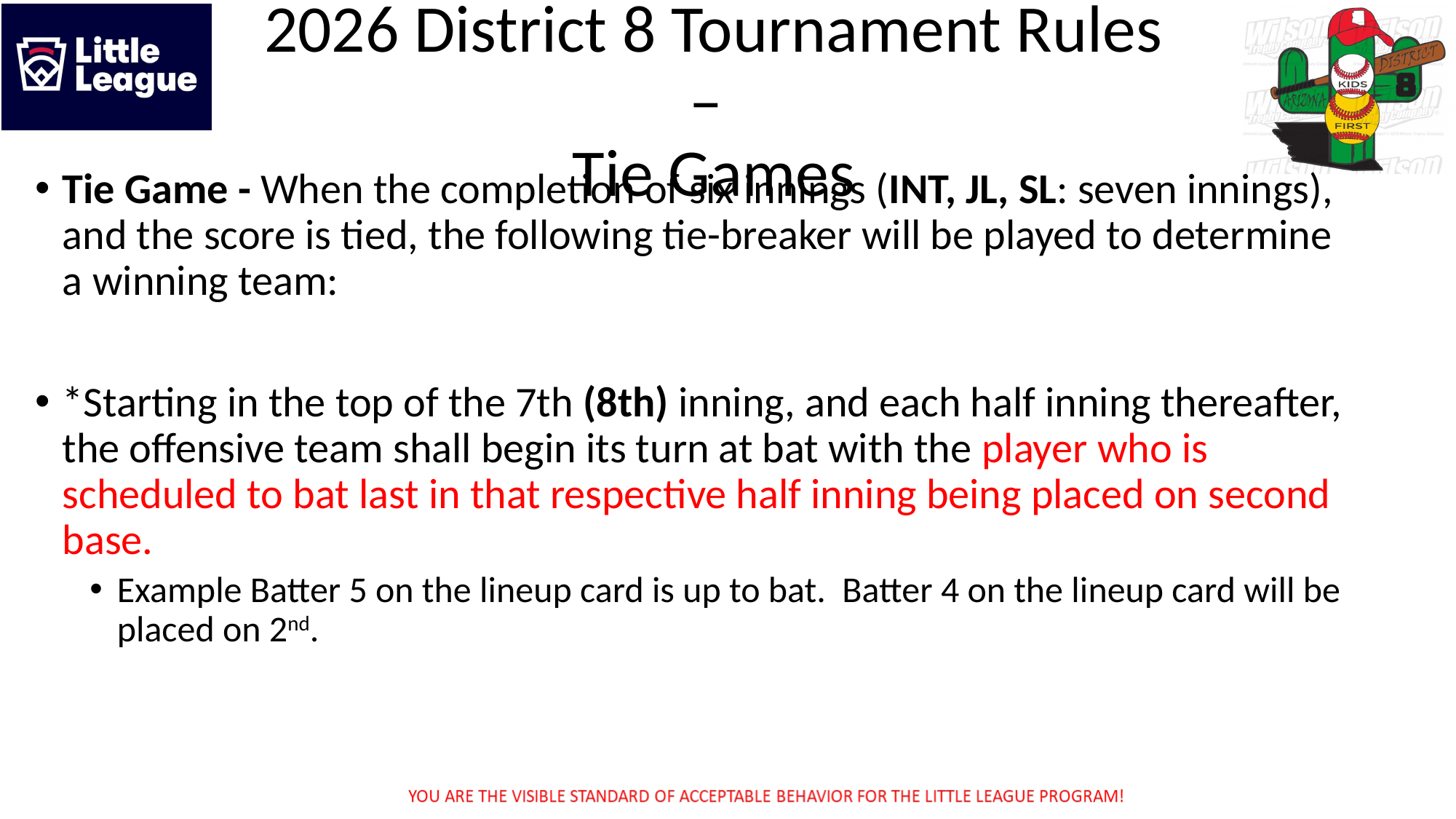

2026 District 8 Tournament Rules –
Tie Games
Tie Game - When the completion of six innings (INT, JL, SL: seven innings), and the score is tied, the following tie-breaker will be played to determine a winning team:

*Starting in the top of the 7th (8th) inning, and each half inning thereafter, the offensive team shall begin its turn at bat with the player who is scheduled to bat last in that respective half inning being placed on second base.
Example Batter 5 on the lineup card is up to bat.  Batter 4 on the lineup card will be placed on 2nd.